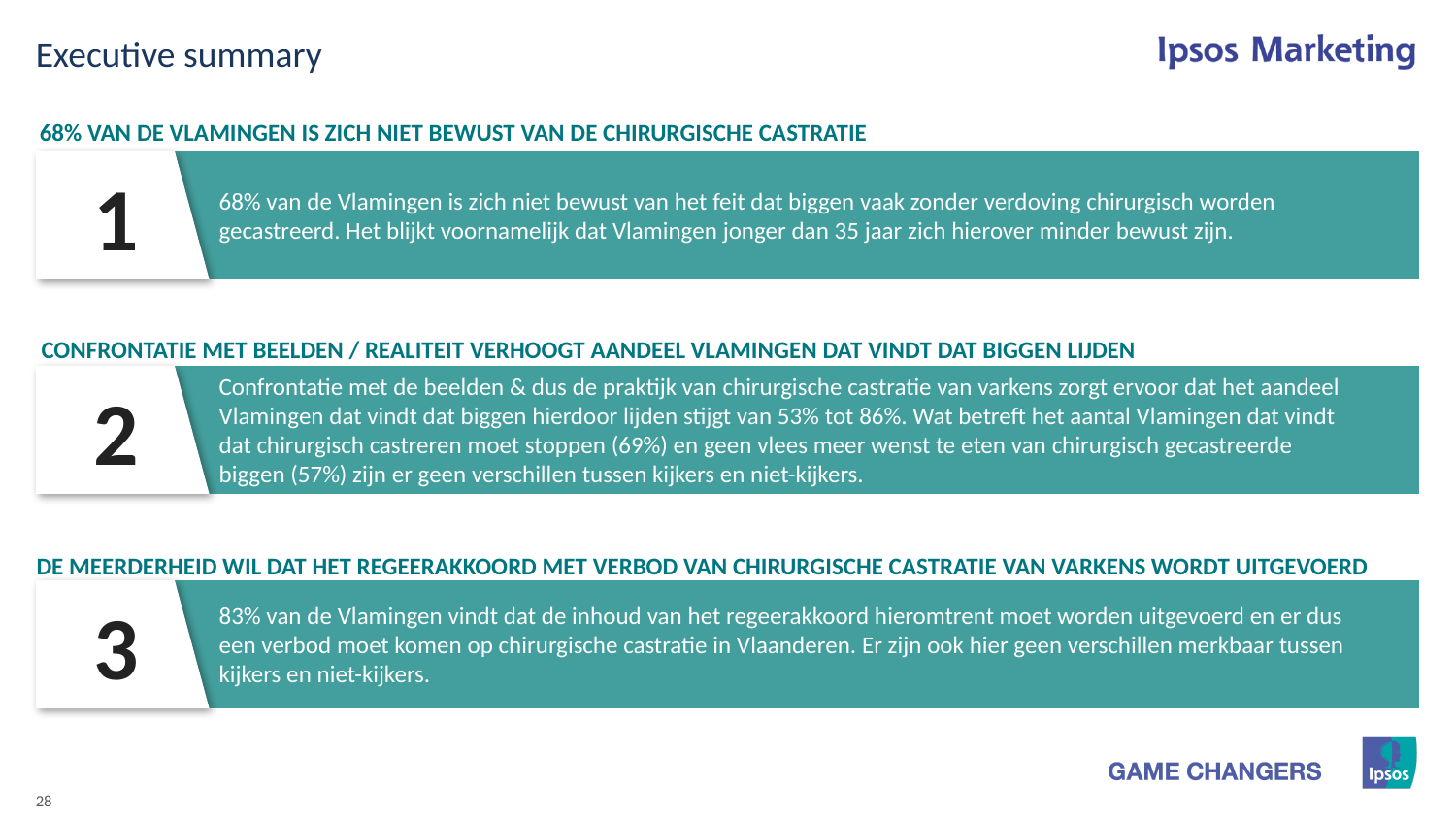

Executive summary
68% VAN DE VLAMINGEN IS ZICH NIET BEWUST VAN DE CHIRURGISCHE CASTRATIE
1
68% van de Vlamingen is zich niet bewust van het feit dat biggen vaak zonder verdoving chirurgisch worden gecastreerd. Het blijkt voornamelijk dat Vlamingen jonger dan 35 jaar zich hierover minder bewust zijn.
CONFRONTATIE MET BEELDEN / REALITEIT VERHOOGT AANDEEL VLAMINGEN DAT VINDT DAT BIGGEN LIJDEN
2
Confrontatie met de beelden & dus de praktijk van chirurgische castratie van varkens zorgt ervoor dat het aandeel Vlamingen dat vindt dat biggen hierdoor lijden stijgt van 53% tot 86%. Wat betreft het aantal Vlamingen dat vindt dat chirurgisch castreren moet stoppen (69%) en geen vlees meer wenst te eten van chirurgisch gecastreerde biggen (57%) zijn er geen verschillen tussen kijkers en niet-kijkers.
DE MEERDERHEID WIL DAT HET REGEERAKKOORD MET VERBOD VAN CHIRURGISCHE CASTRATIE VAN VARKENS WORDT UITGEVOERD
3
83% van de Vlamingen vindt dat de inhoud van het regeerakkoord hieromtrent moet worden uitgevoerd en er dus een verbod moet komen op chirurgische castratie in Vlaanderen. Er zijn ook hier geen verschillen merkbaar tussen kijkers en niet-kijkers.